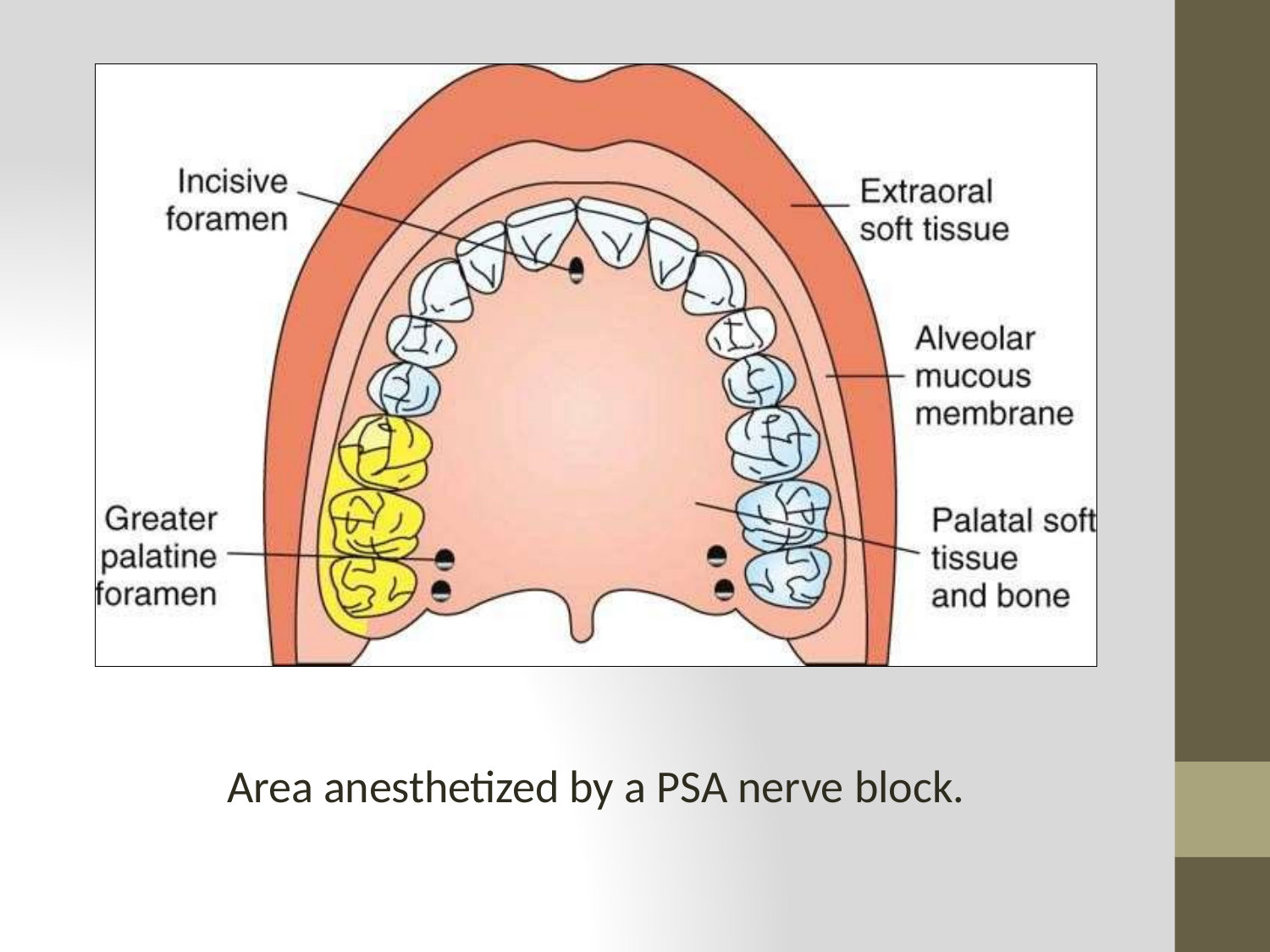

Area anesthetized by a PSA nerve block.